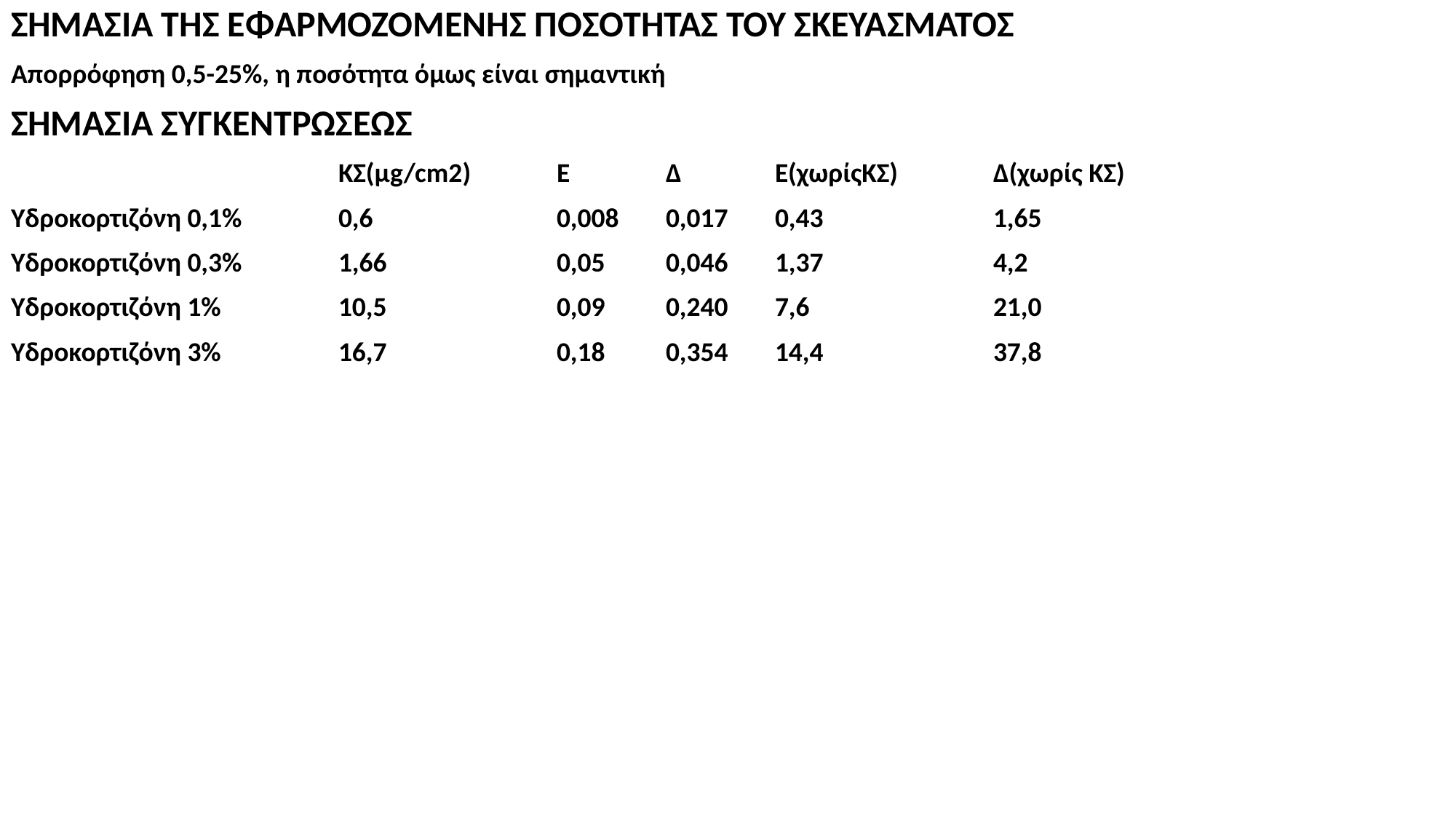

ΣΗΜΑΣΙΑ ΤΗΣ ΕΦΑΡΜΟΖΟΜΕΝΗΣ ΠΟΣΟΤΗΤΑΣ ΤΟΥ ΣΚΕΥΑΣΜΑΤΟΣ
Απορρόφηση 0,5-25%, η ποσότητα όμως είναι σημαντική
ΣΗΜΑΣΙΑ ΣΥΓΚΕΝΤΡΩΣΕΩΣ
			ΚΣ(μg/cm2)	E	Δ	Ε(χωρίςΚΣ) 	Δ(χωρίς ΚΣ)
Υδροκορτιζόνη 0,1%	0,6		0,008	0,017	0,43		1,65
Υδροκορτιζόνη 0,3% 	1,66		0,05	0,046	1,37		4,2
Υδροκορτιζόνη 1%		10,5		0,09	0,240	7,6		21,0
Υδροκορτιζόνη 3%		16,7		0,18	0,354	14,4		37,8